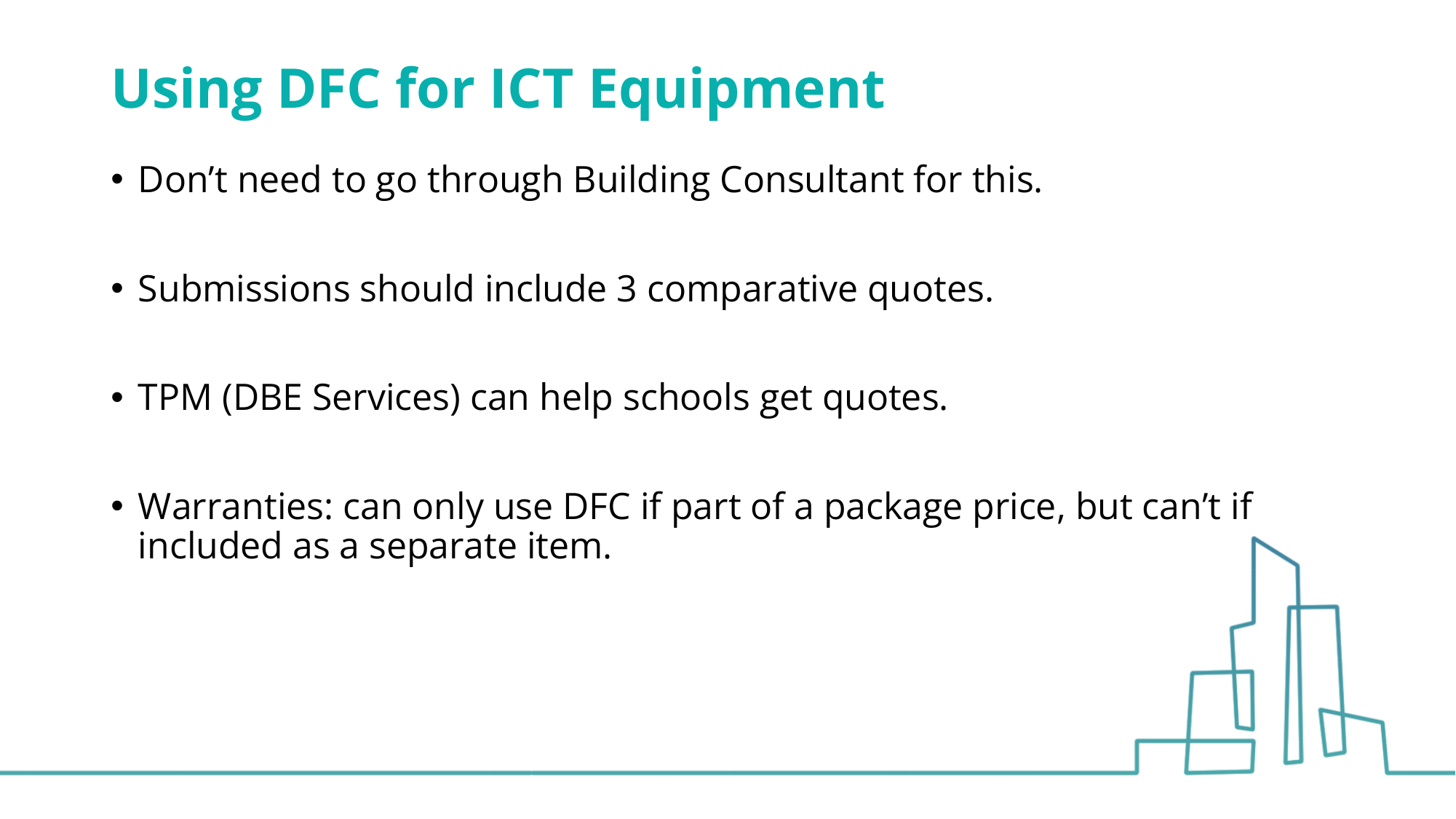

# Using DFC for ICT Equipment
Don’t need to go through Building Consultant for this.

Submissions should include 3 comparative quotes.

TPM (DBE Services) can help schools get quotes.

Warranties: can only use DFC if part of a package price, but can’t if included as a separate item.